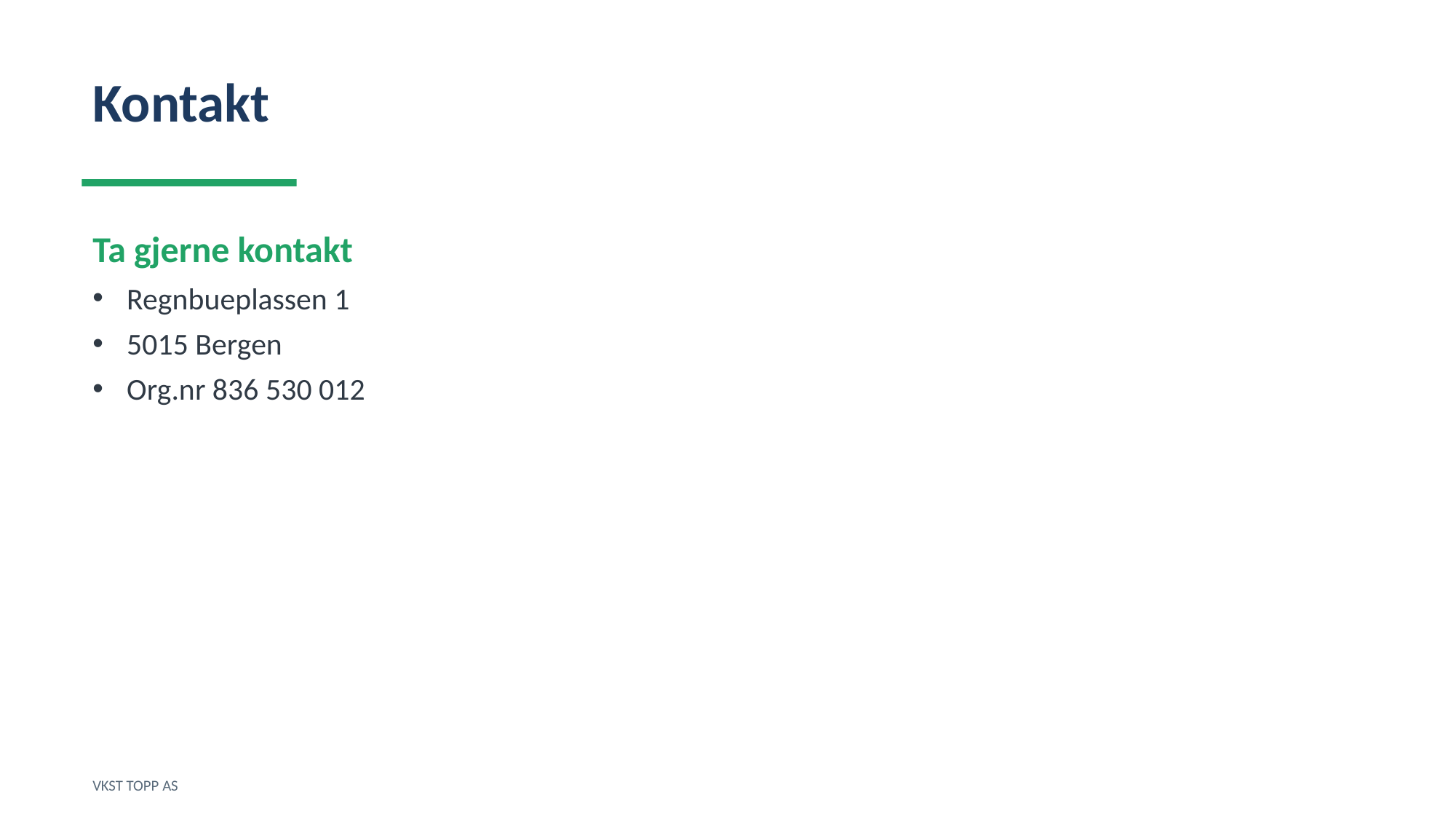

Kontakt

Ta gjerne kontakt
Regnbueplassen 1
5015 Bergen
Org.nr 836 530 012
VKST TOPP AS